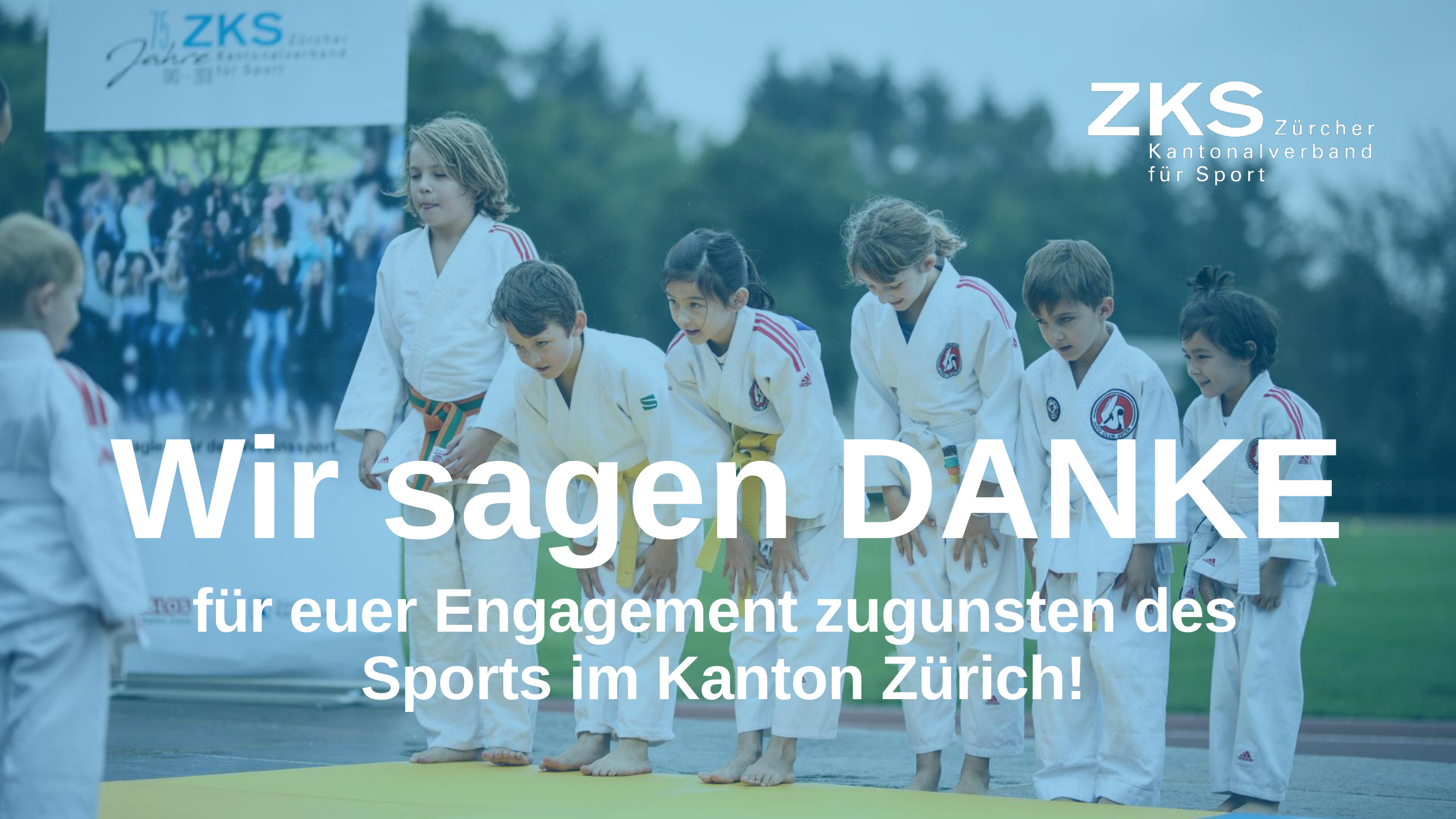

Wir sagen DANKE
für euer Engagement zugunsten des
Sports im Kanton Zürich!